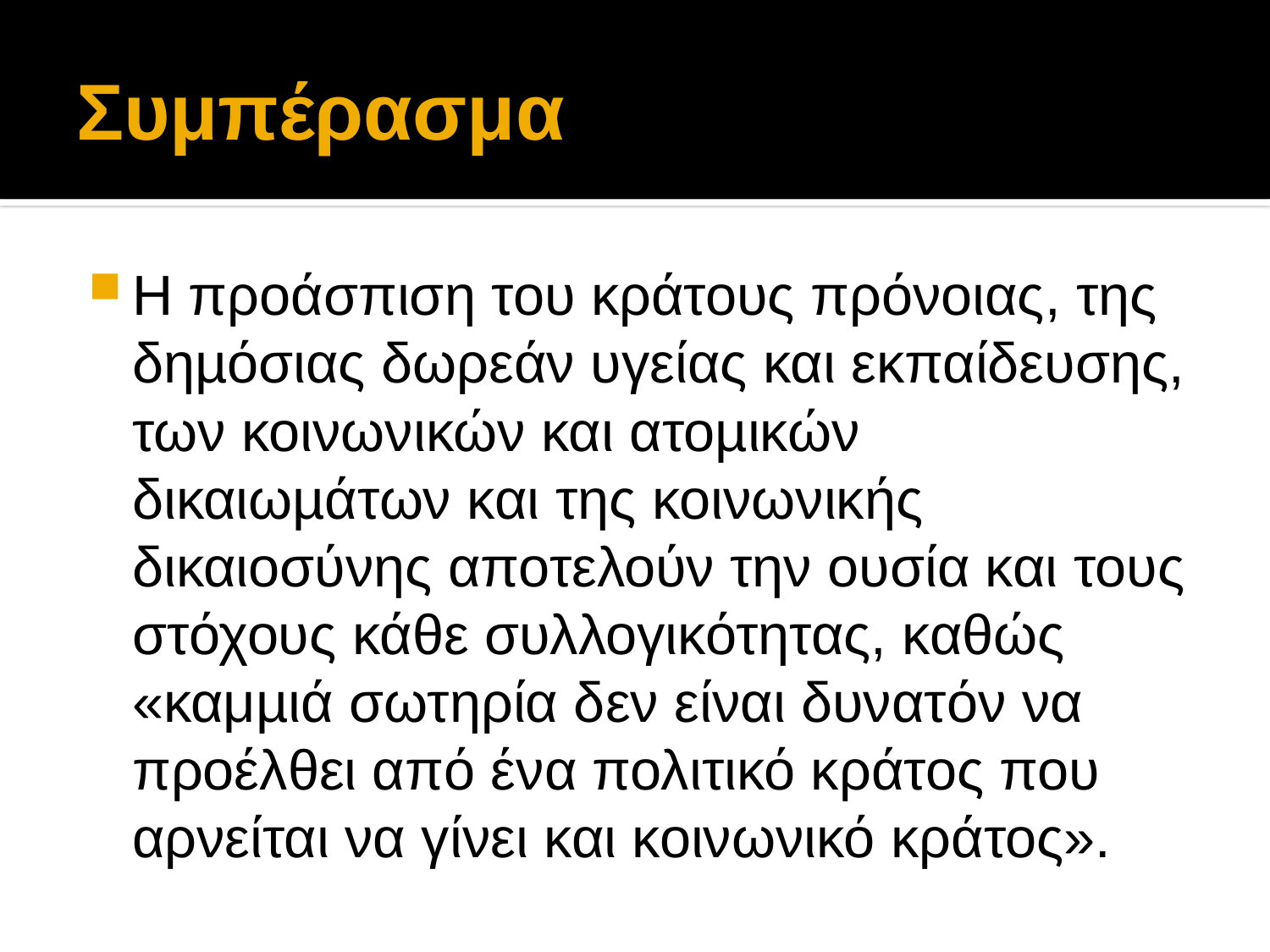

# Συμπέρασμα
Η προάσπιση του κράτους πρόνοιας, της δηµόσιας δωρεάν υγείας και εκπαίδευσης, των κοινωνικών και ατοµικών δικαιωµάτων και της κοινωνικής δικαιοσύνης αποτελούν την ουσία και τους στόχους κάθε συλλογικότητας, καθώς «καμµιά σωτηρία δεν είναι δυνατόν να προέλθει από ένα πολιτικό κράτος που αρνείται να γίνει και κοινωνικό κράτος».